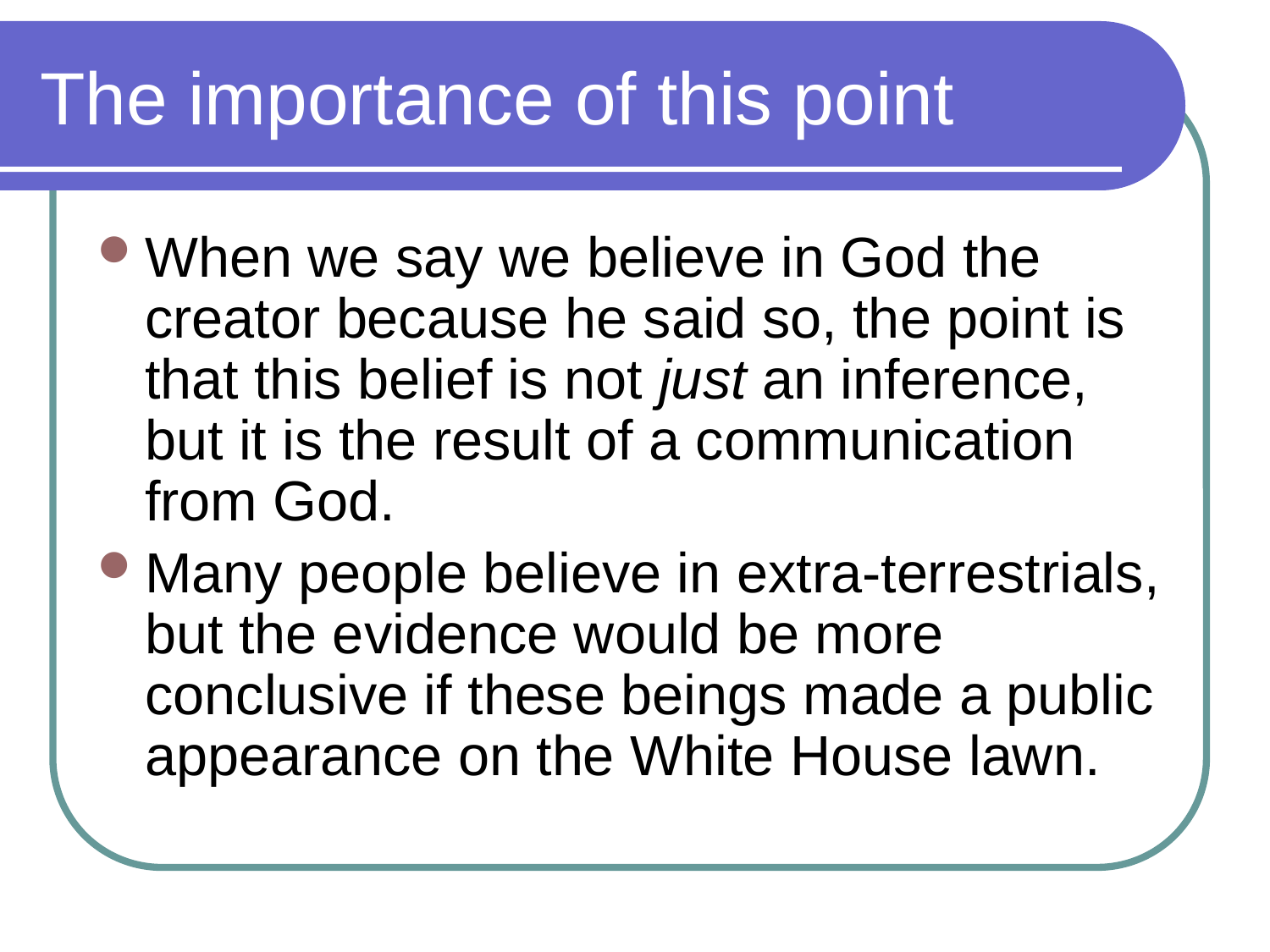

# The importance of this point
When we say we believe in God the creator because he said so, the point is that this belief is not just an inference, but it is the result of a communication from God.
Many people believe in extra-terrestrials, but the evidence would be more conclusive if these beings made a public appearance on the White House lawn.